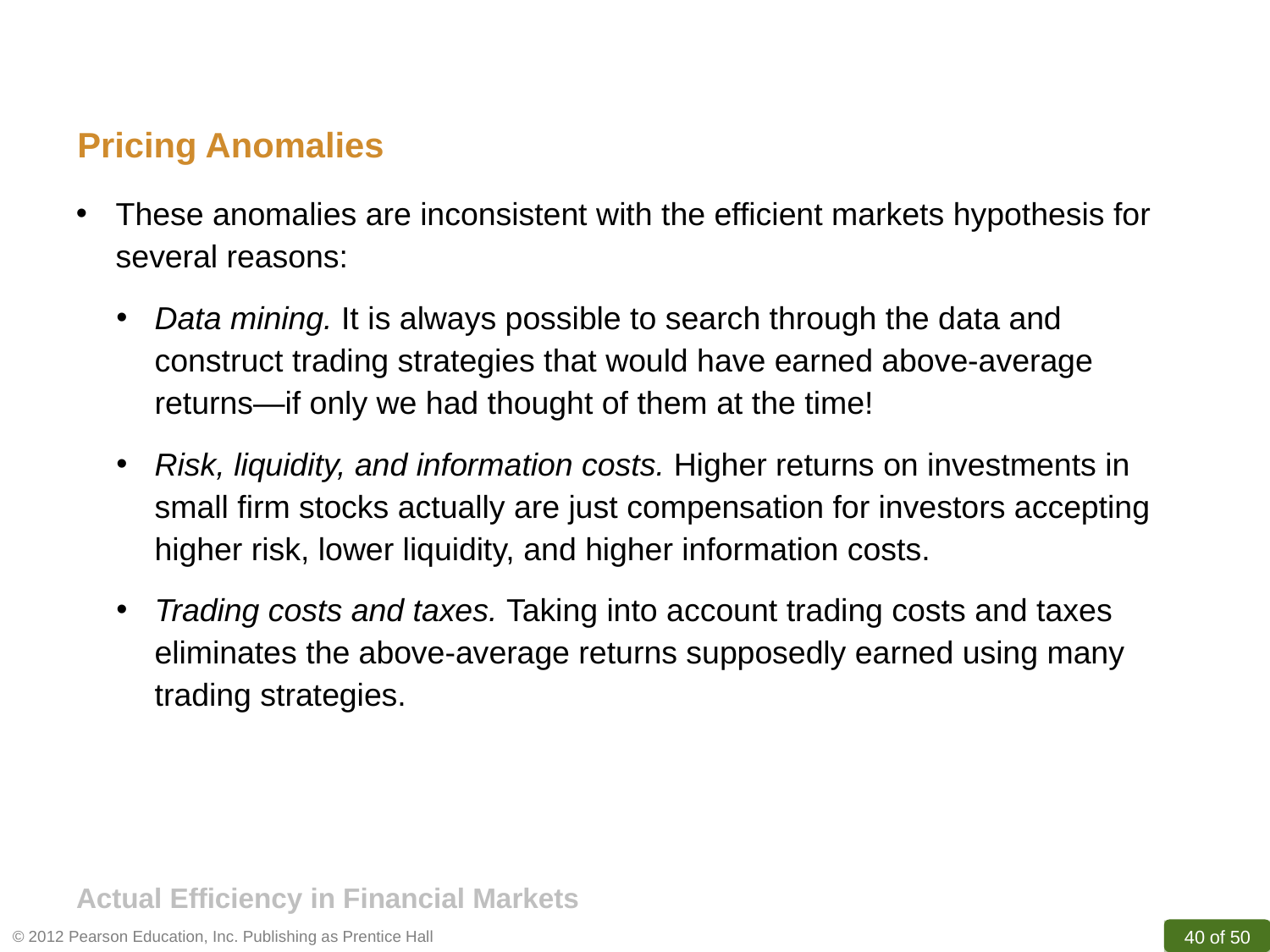

Pricing Anomalies
These anomalies are inconsistent with the efficient markets hypothesis for several reasons:

Data mining. It is always possible to search through the data and construct trading strategies that would have earned above-average returns—if only we had thought of them at the time!

Risk, liquidity, and information costs. Higher returns on investments in small firm stocks actually are just compensation for investors accepting higher risk, lower liquidity, and higher information costs.

Trading costs and taxes. Taking into account trading costs and taxes eliminates the above-average returns supposedly earned using many trading strategies.
Actual Efficiency in Financial Markets